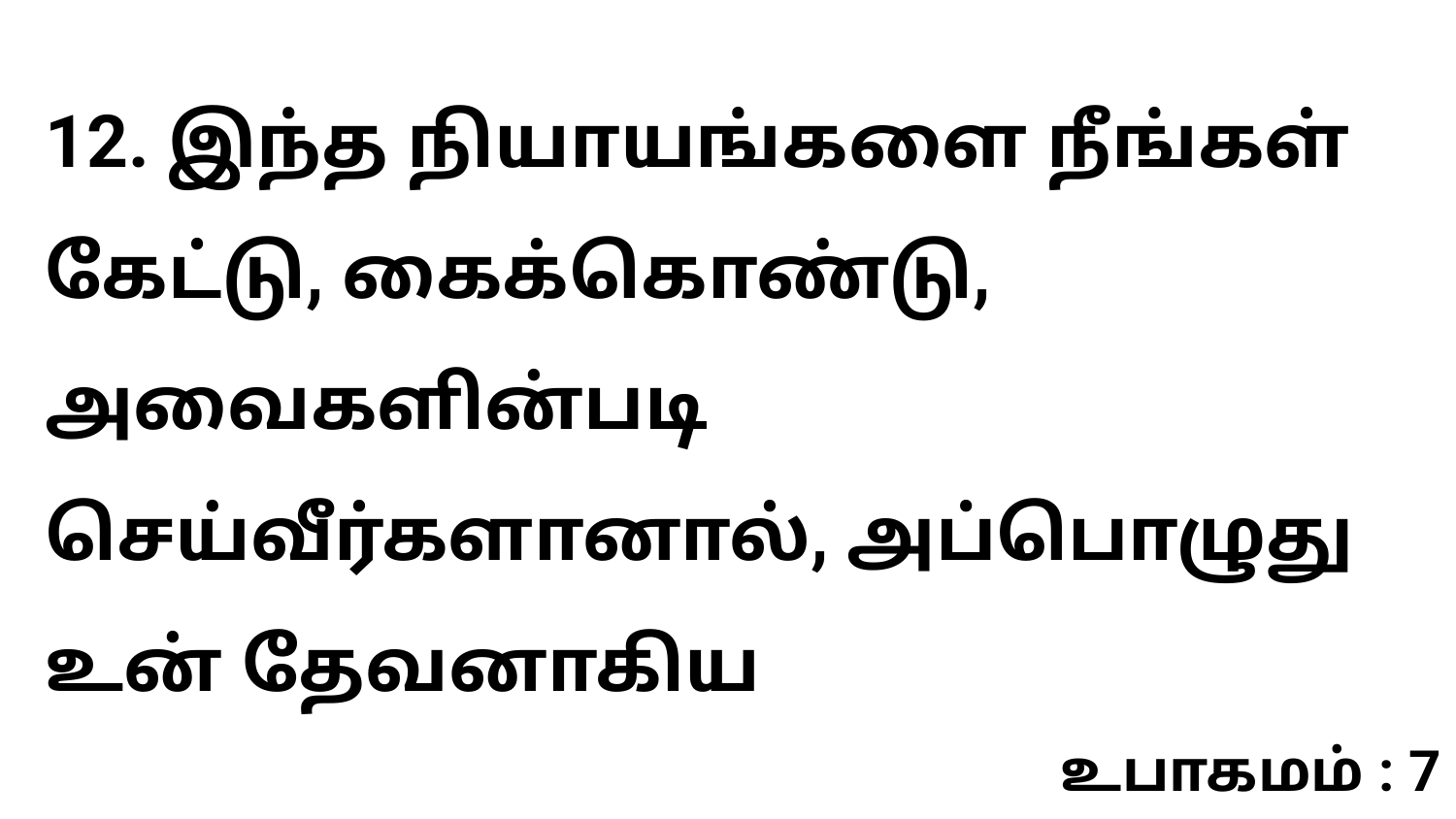

12. இந்த நியாயங்களை நீங்கள் கேட்டு, கைக்கொண்டு, அவைகளின்படி செய்வீர்களானால், அப்பொழுது உன் தேவனாகிய
உபாகமம் : 7